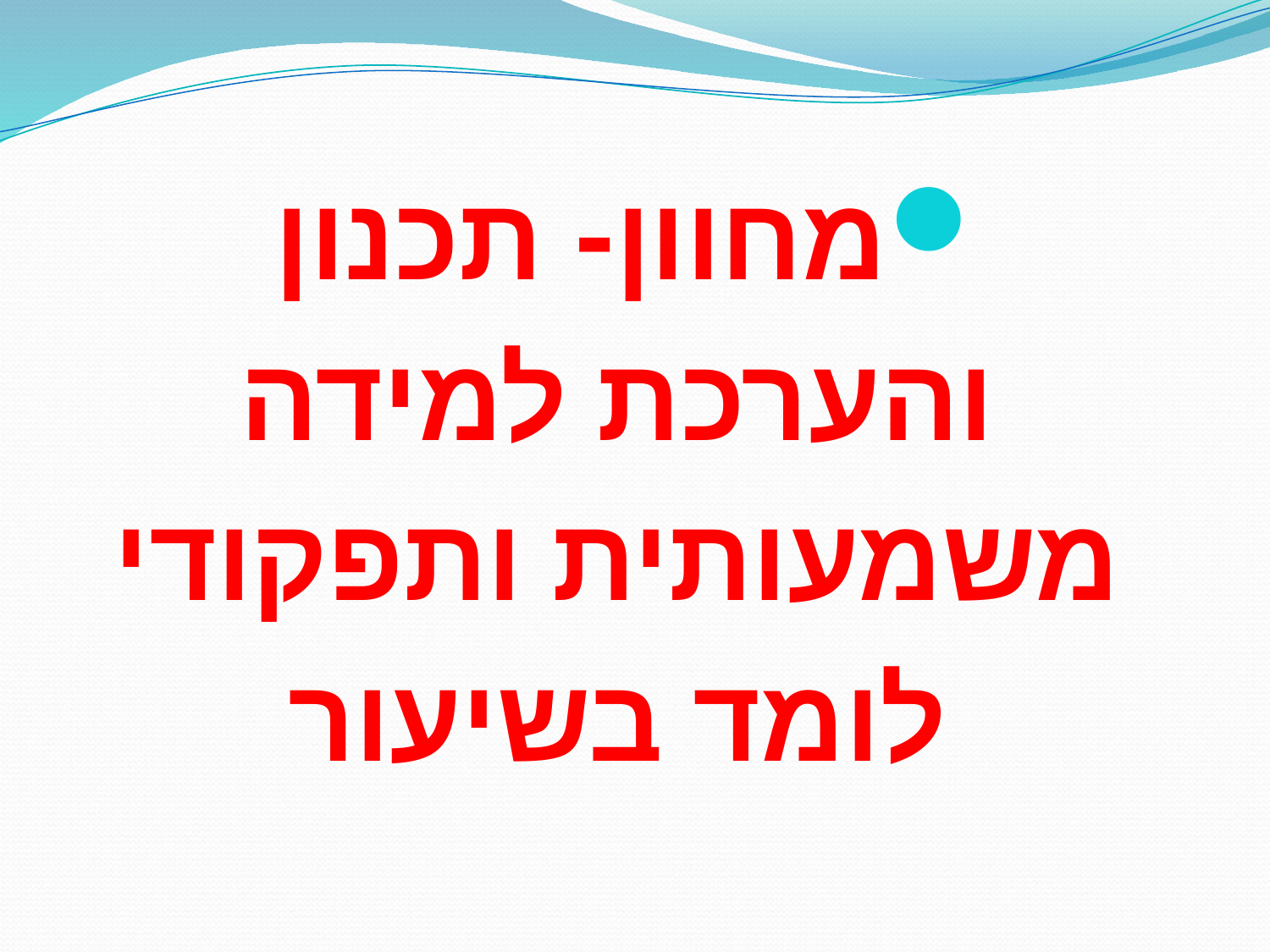

מחוון- תכנון והערכת למידה משמעותית ותפקודי לומד בשיעור